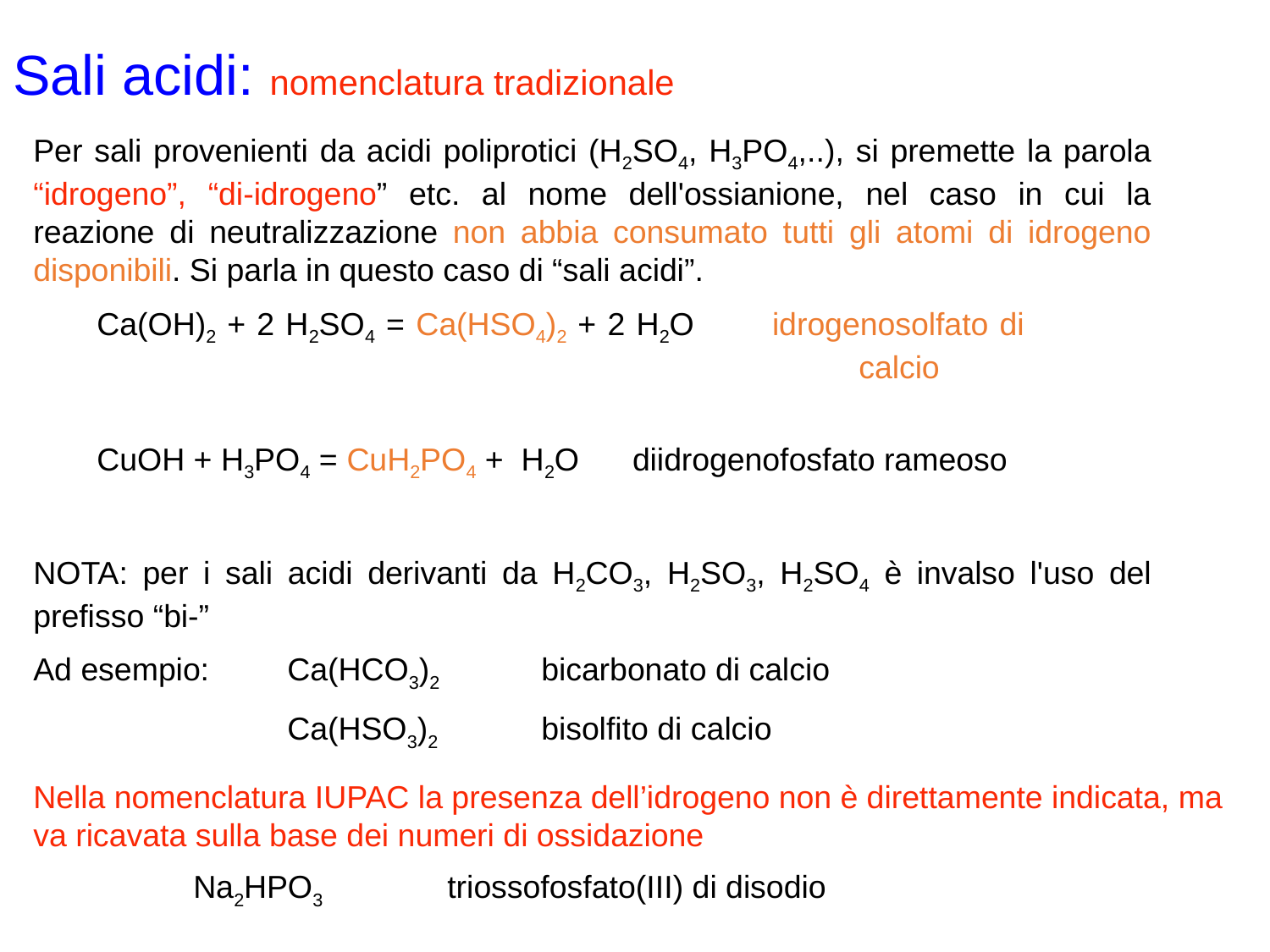

# Sali acidi: nomenclatura tradizionale
Per sali provenienti da acidi poliprotici (H2SO4, H3PO4,..), si premette la parola “idrogeno”, “di-idrogeno” etc. al nome dell'ossianione, nel caso in cui la reazione di neutralizzazione non abbia consumato tutti gli atomi di idrogeno disponibili. Si parla in questo caso di “sali acidi”.
Ca(OH)2 + 2 H2SO4 = Ca(HSO4)2 + 2 H2O       idrogenosolfato di 							calcio
CuOH + H3PO4 = CuH2PO4 +  H2O      diidrogenofosfato rameoso

NOTA: per i sali acidi derivanti da H2CO3, H2SO3, H2SO4 è invalso l'uso del prefisso “bi-”
Ad esempio: 	Ca(HCO3)2 	bicarbonato di calcio
		Ca(HSO3)2 	bisolfito di calcio

Nella nomenclatura IUPAC la presenza dell’idrogeno non è direttamente indicata, ma va ricavata sulla base dei numeri di ossidazione
Na2HPO3	triossofosfato(III) di disodio